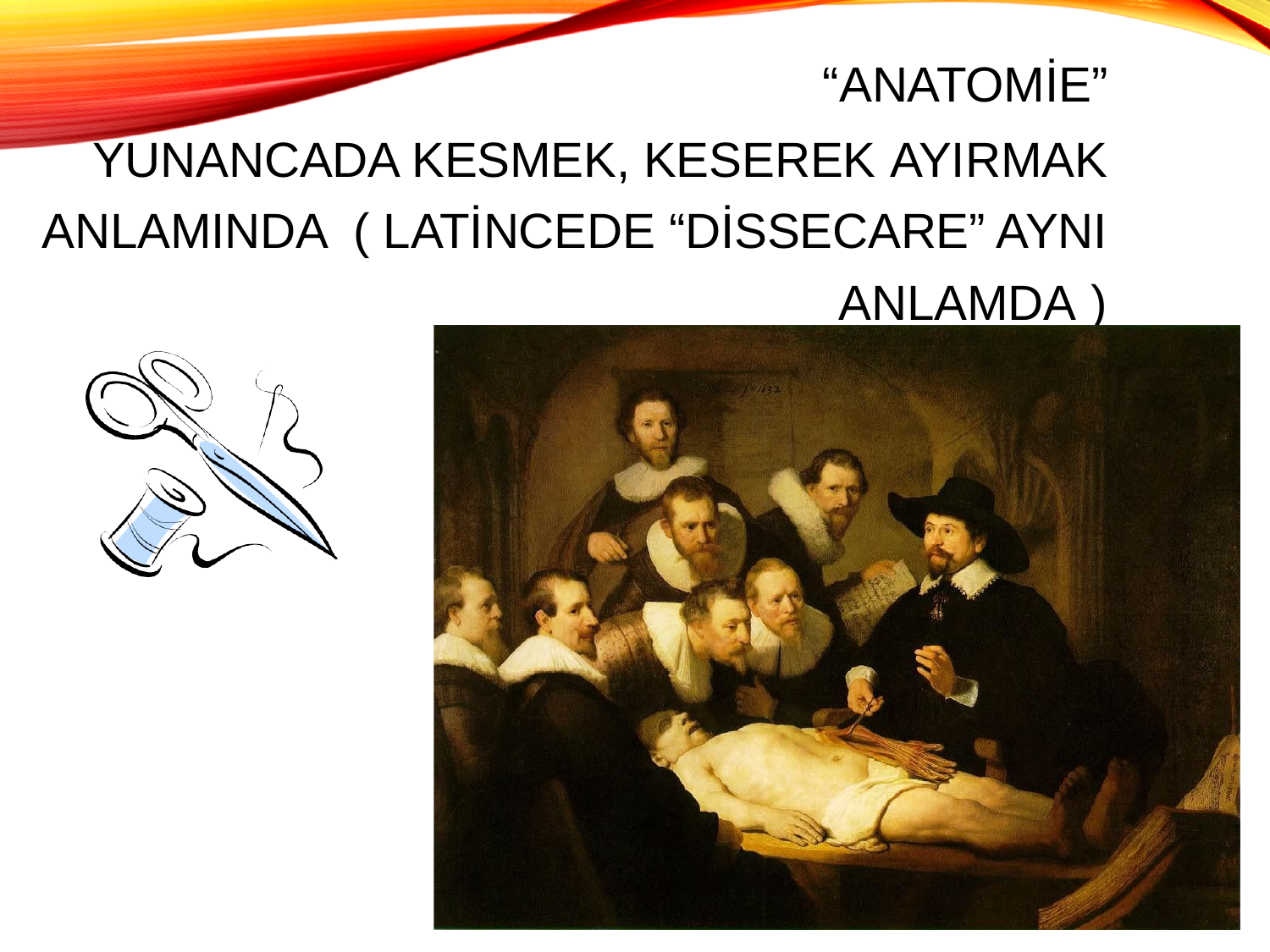

# “Anatomie”
Yunancada kesmek, keserek ayırmak anlamında  ( Latincede “dissecare” aynı anlamda )